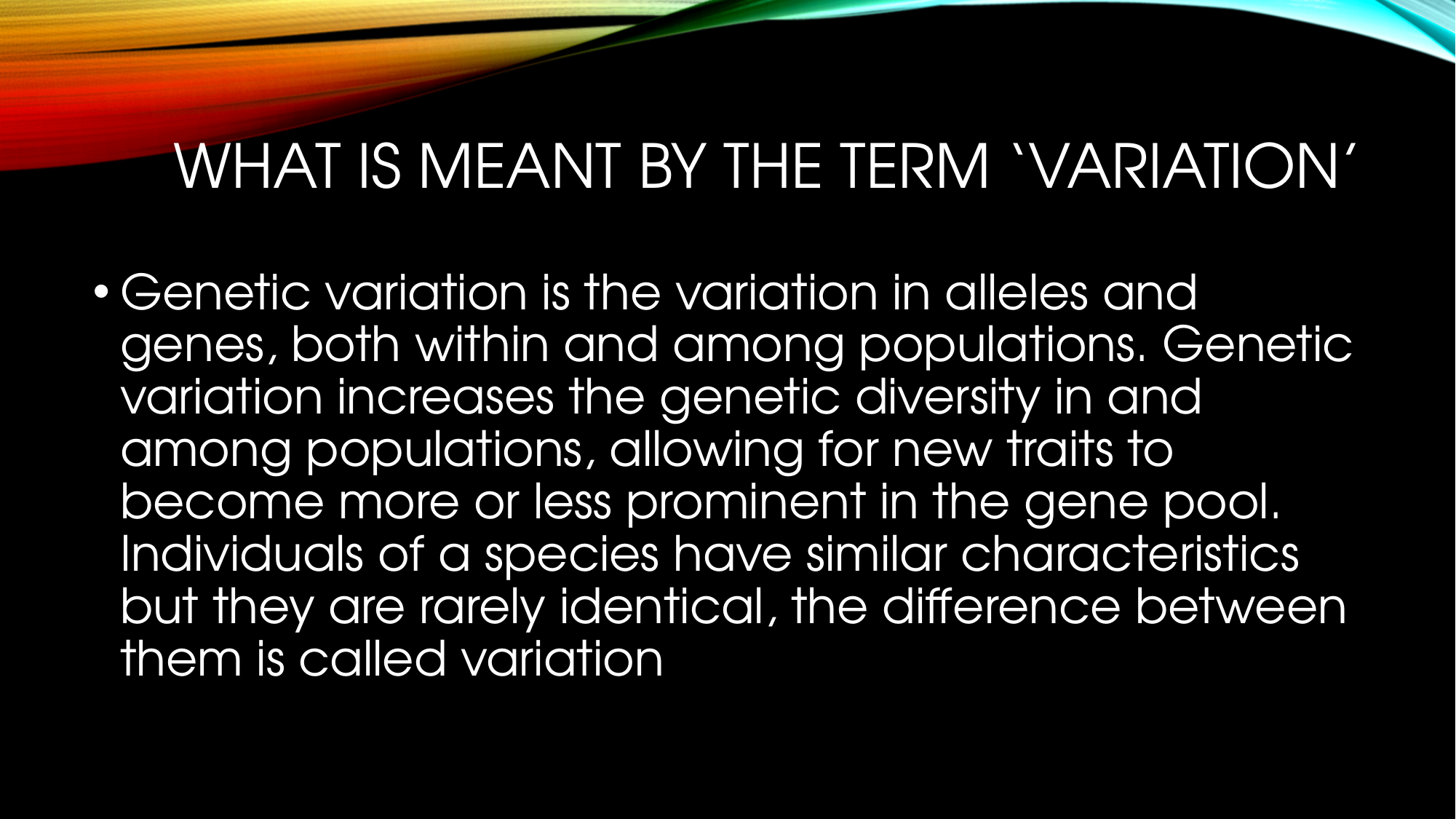

# What is meant by the term ‘variation’
Genetic variation is the variation in alleles and genes, both within and among populations. Genetic variation increases the genetic diversity in and among populations, allowing for new traits to become more or less prominent in the gene pool. Individuals of a species have similar characteristics but they are rarely identical, the difference between them is called variation